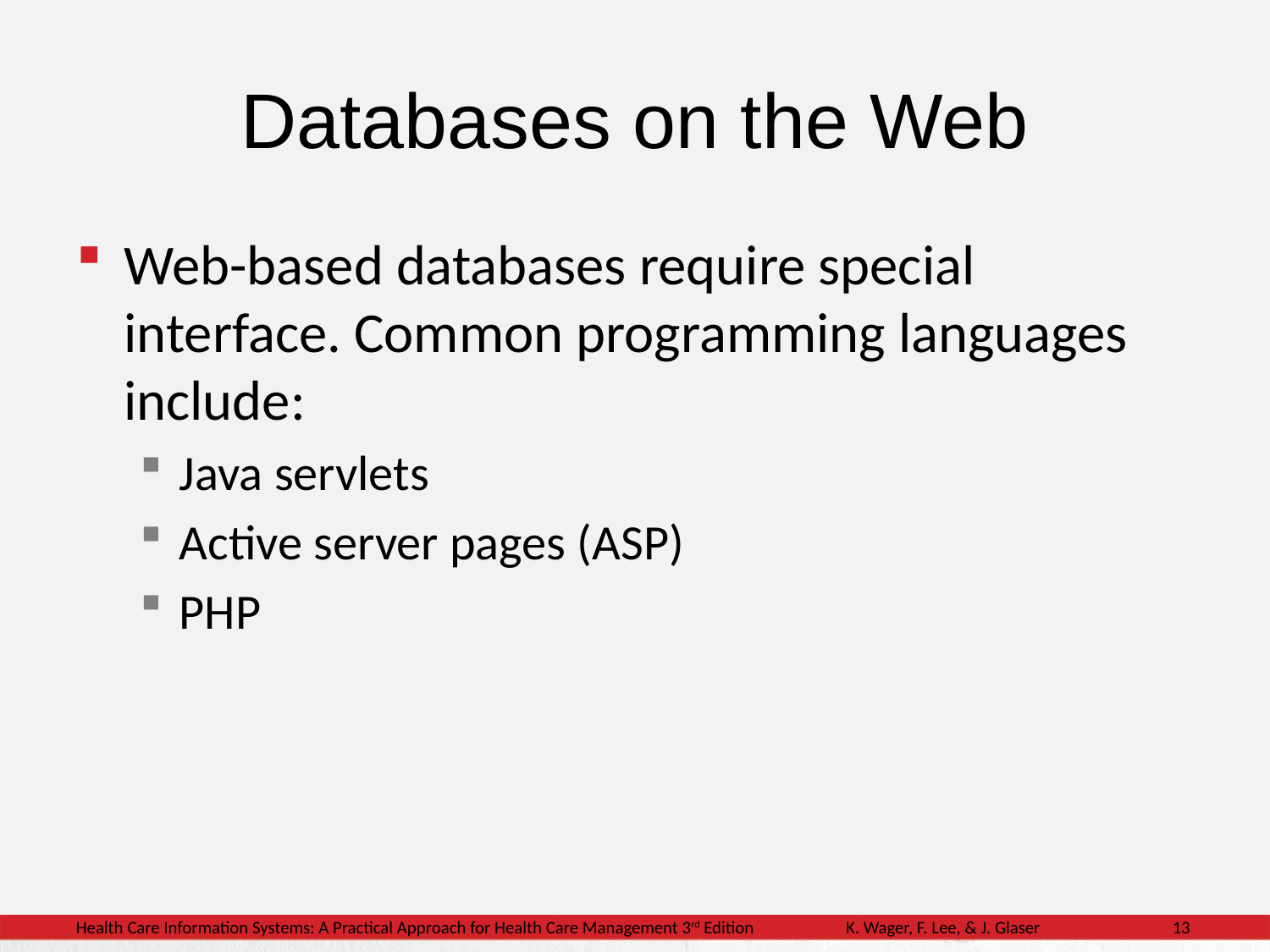

# Databases on the Web
Web-based databases require special interface. Common programming languages include:
Java servlets
Active server pages (ASP)
PHP